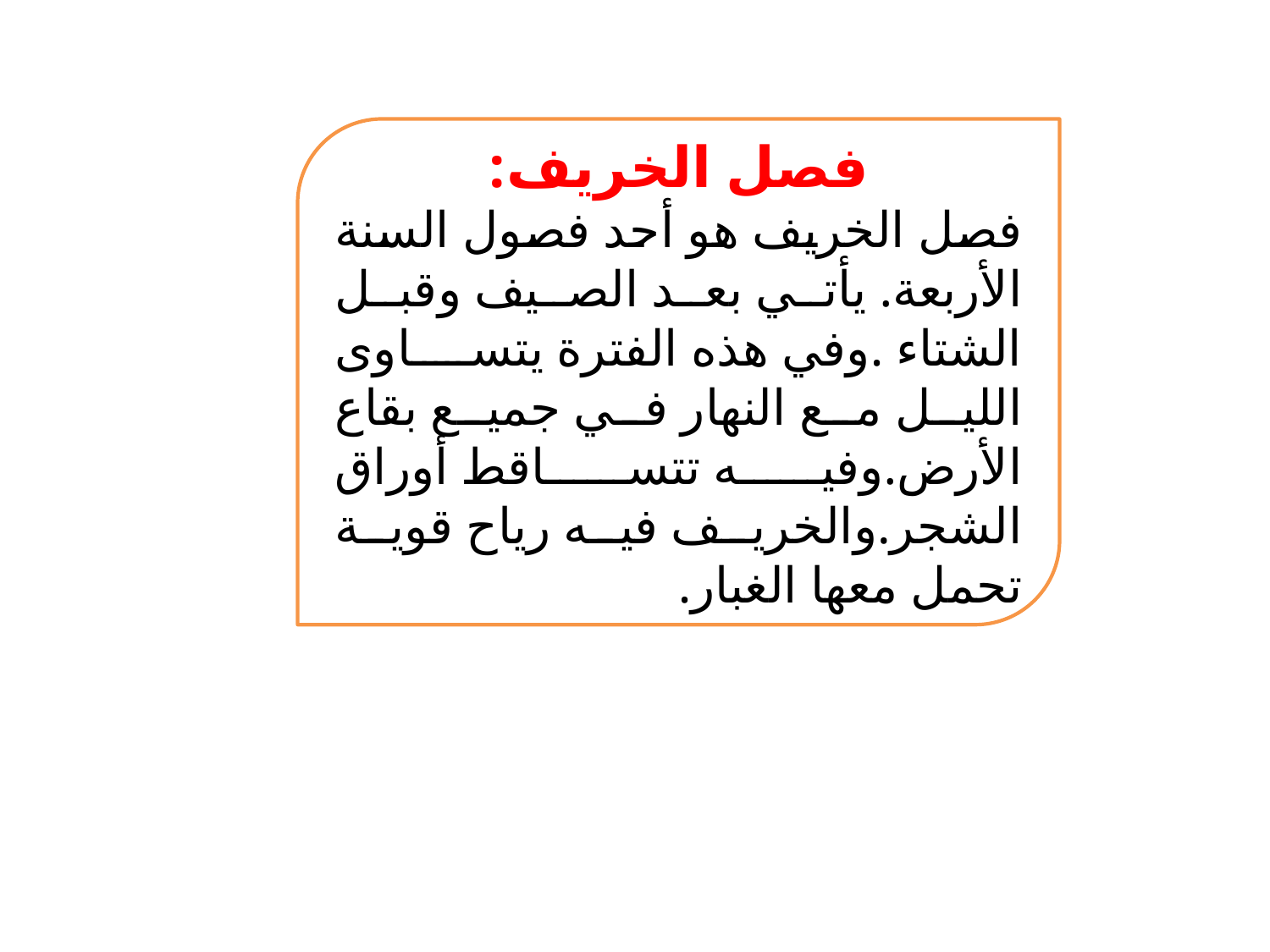

فصل الخريف:
فصل الخريف هو أحد فصول السنة الأربعة. يأتي بعد الصيف وقبل الشتاء .وفي هذه الفترة يتساوى الليل مع النهار في جميع بقاع الأرض.وفيه تتساقط أوراق الشجر.والخريف فيه رياح قوية تحمل معها الغبار.